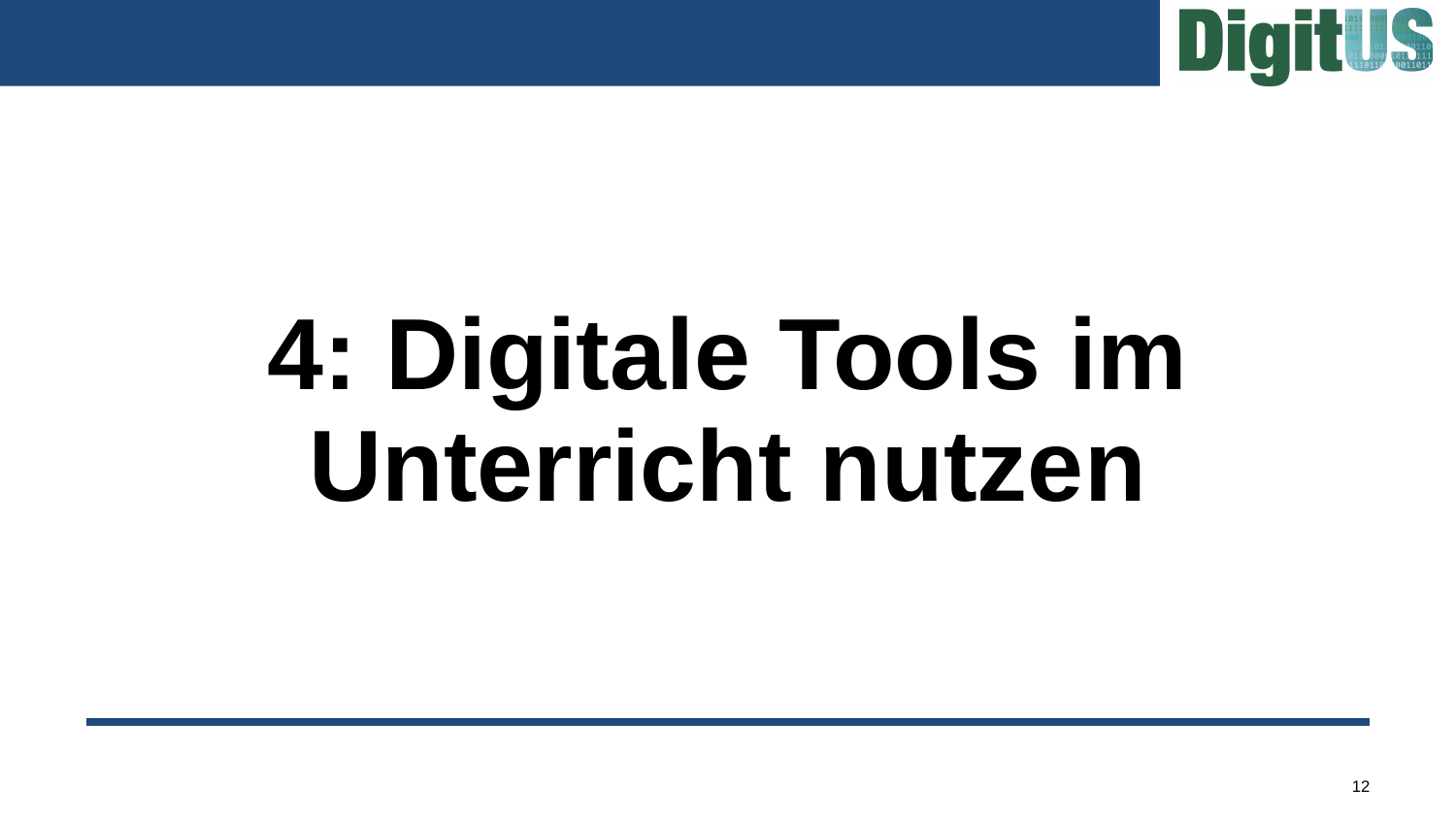

# 4: Digitale Tools im Unterricht nutzen
12